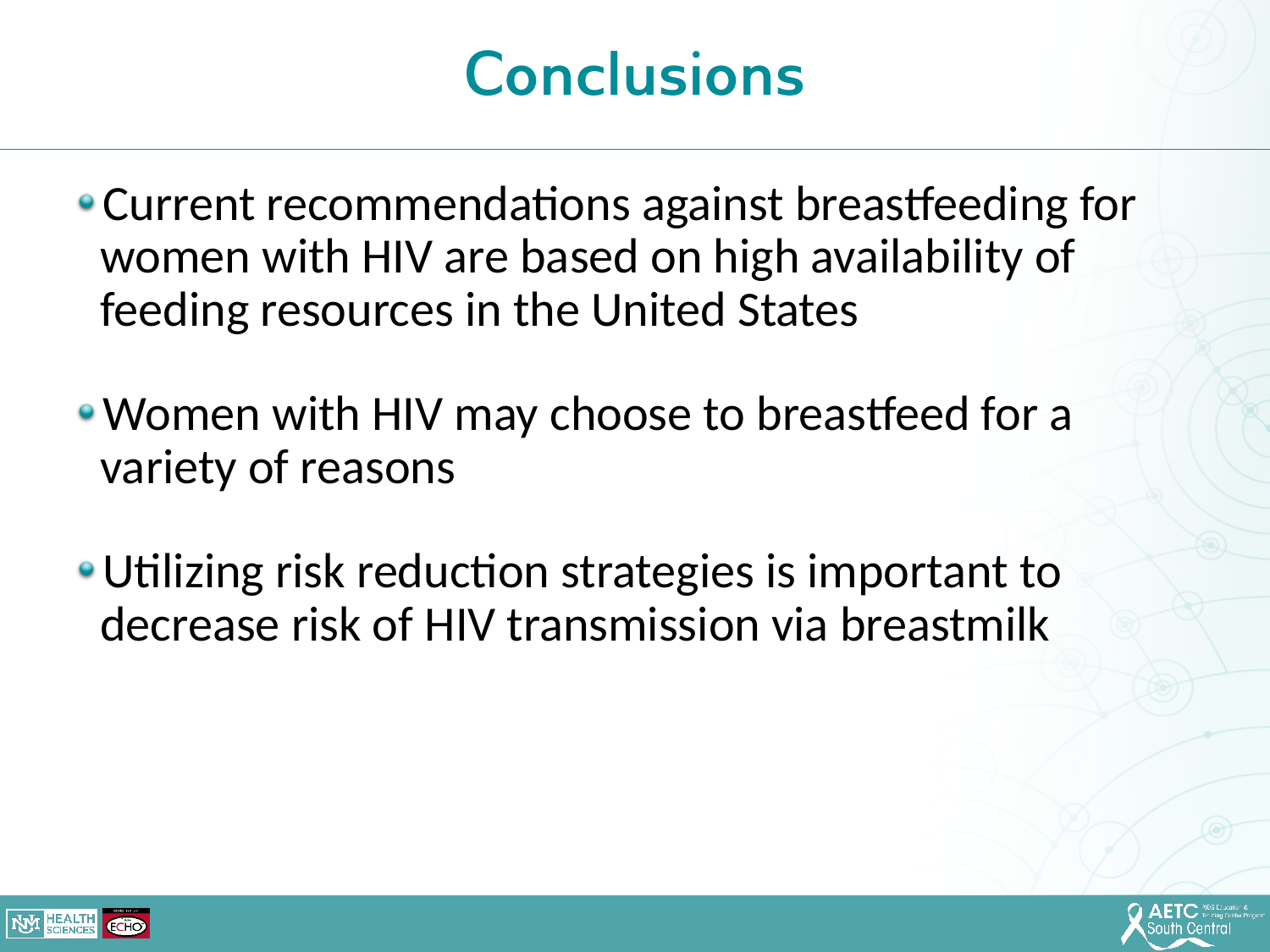

Conclusions
Current recommendations against breastfeeding for women with HIV are based on high availability of feeding resources in the United States

Women with HIV may choose to breastfeed for a variety of reasons

Utilizing risk reduction strategies is important to decrease risk of HIV transmission via breastmilk